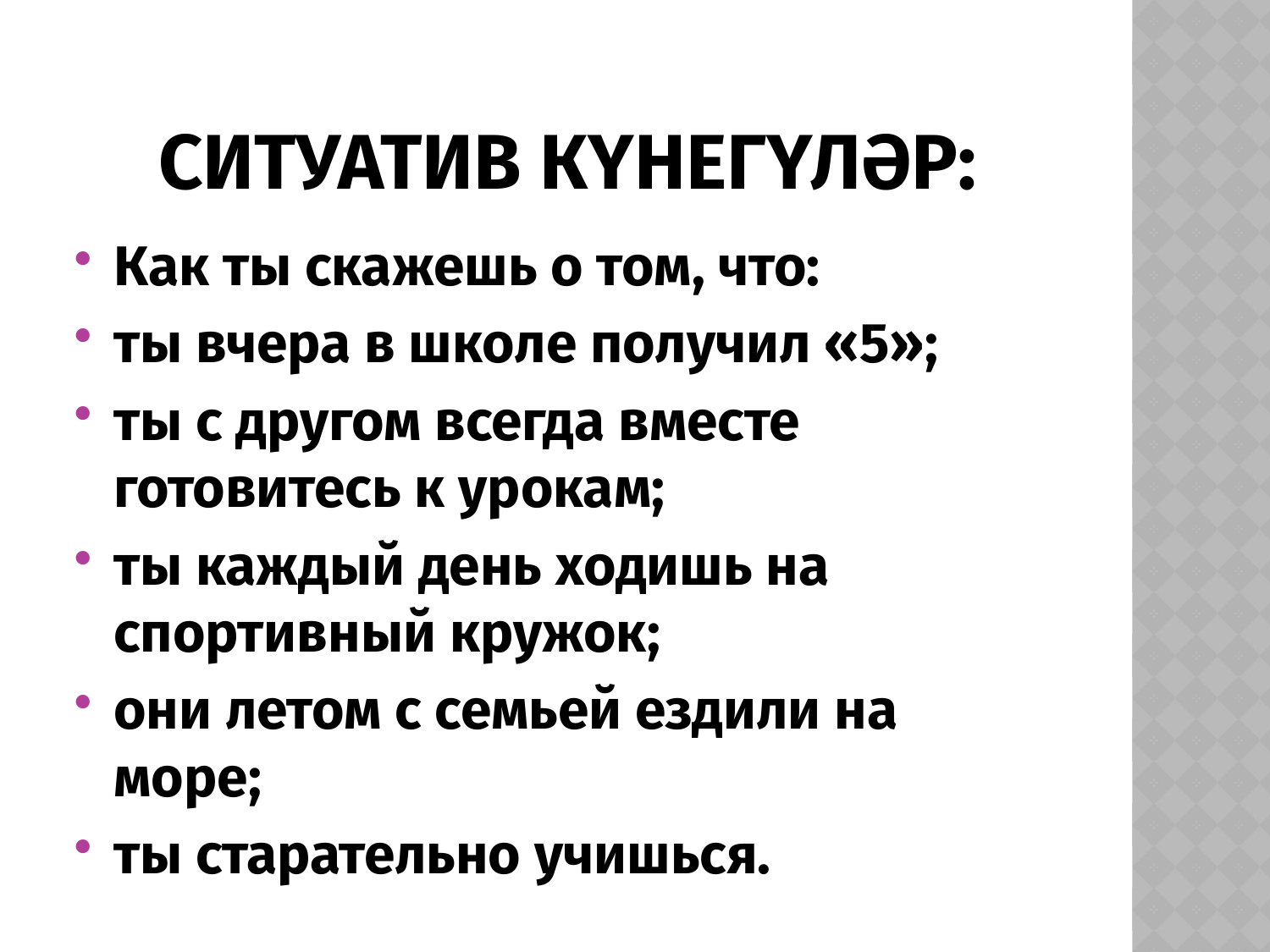

# Ситуатив күнегүләр:
Как ты скажешь о том, что:
ты вчера в школе получил «5»;
ты с другом всегда вместе готовитесь к урокам;
ты каждый день ходишь на спортивный кружок;
они летом с семьей ездили на море;
ты старательно учишься.